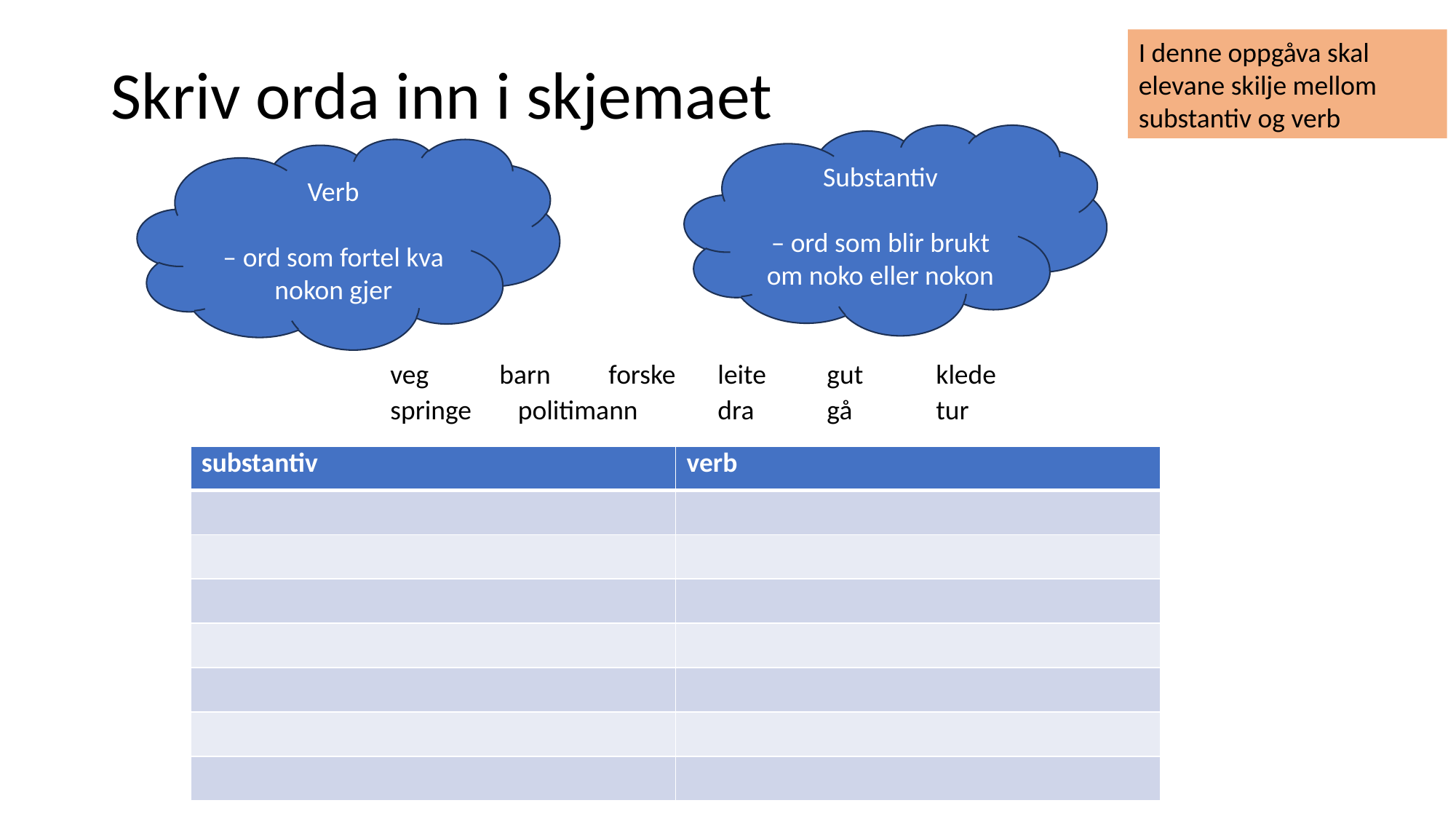

# Skriv orda inn i skjemaet
I denne oppgåva skal elevane skilje mellom substantiv og verb
Substantiv

– ord som blir brukt om noko eller nokon
Verb

– ord som fortel kva nokon gjer
veg	barn	forske	leite	gut	klede springe	   politimann	dra	gå	tur
| substantiv | verb |
| --- | --- |
|  |  |
|  |  |
|  |  |
|  |  |
|  |  |
|  |  |
|  |  |